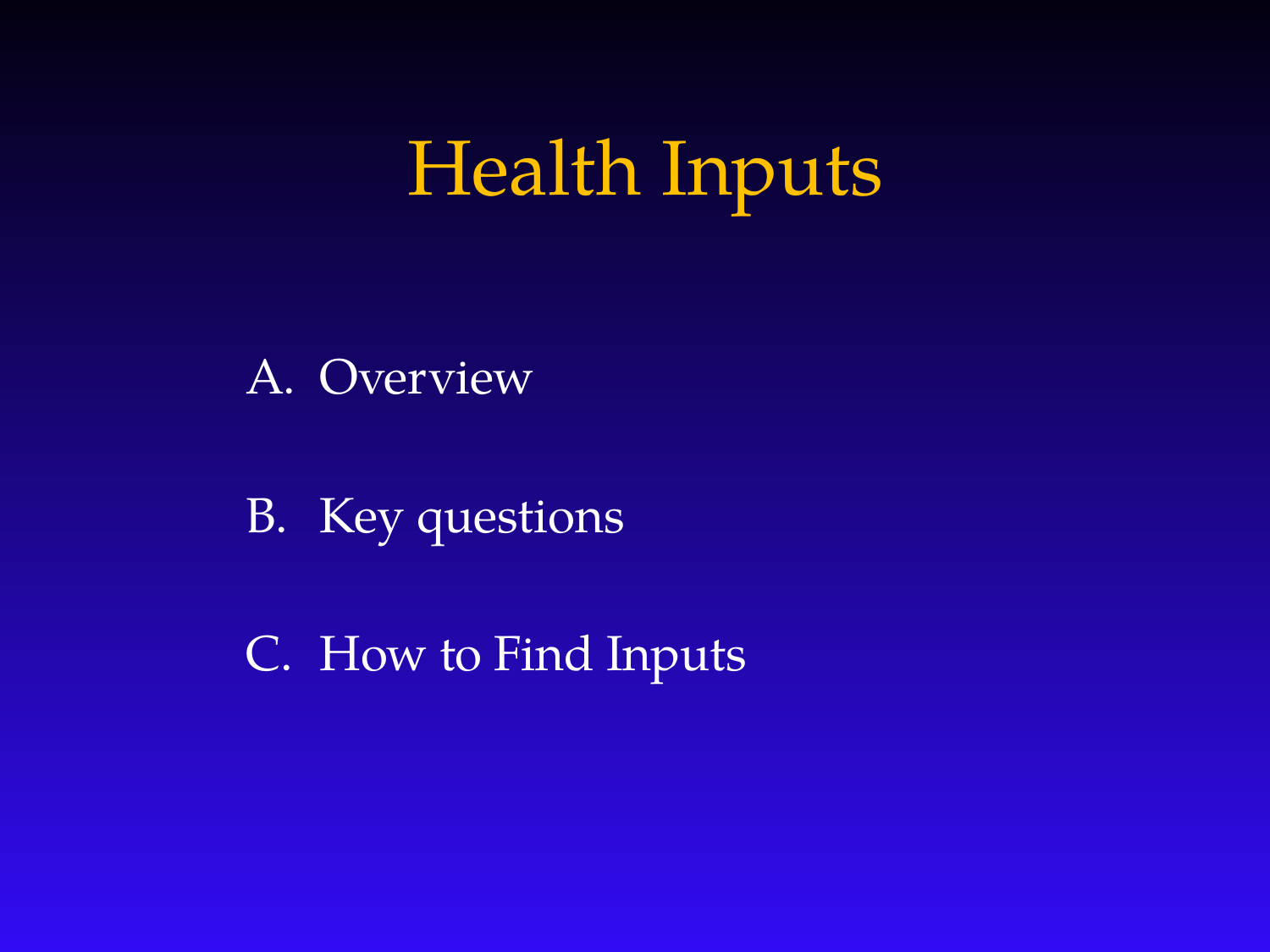

# Health Inputs
Overview

Key questions

How to Find Inputs